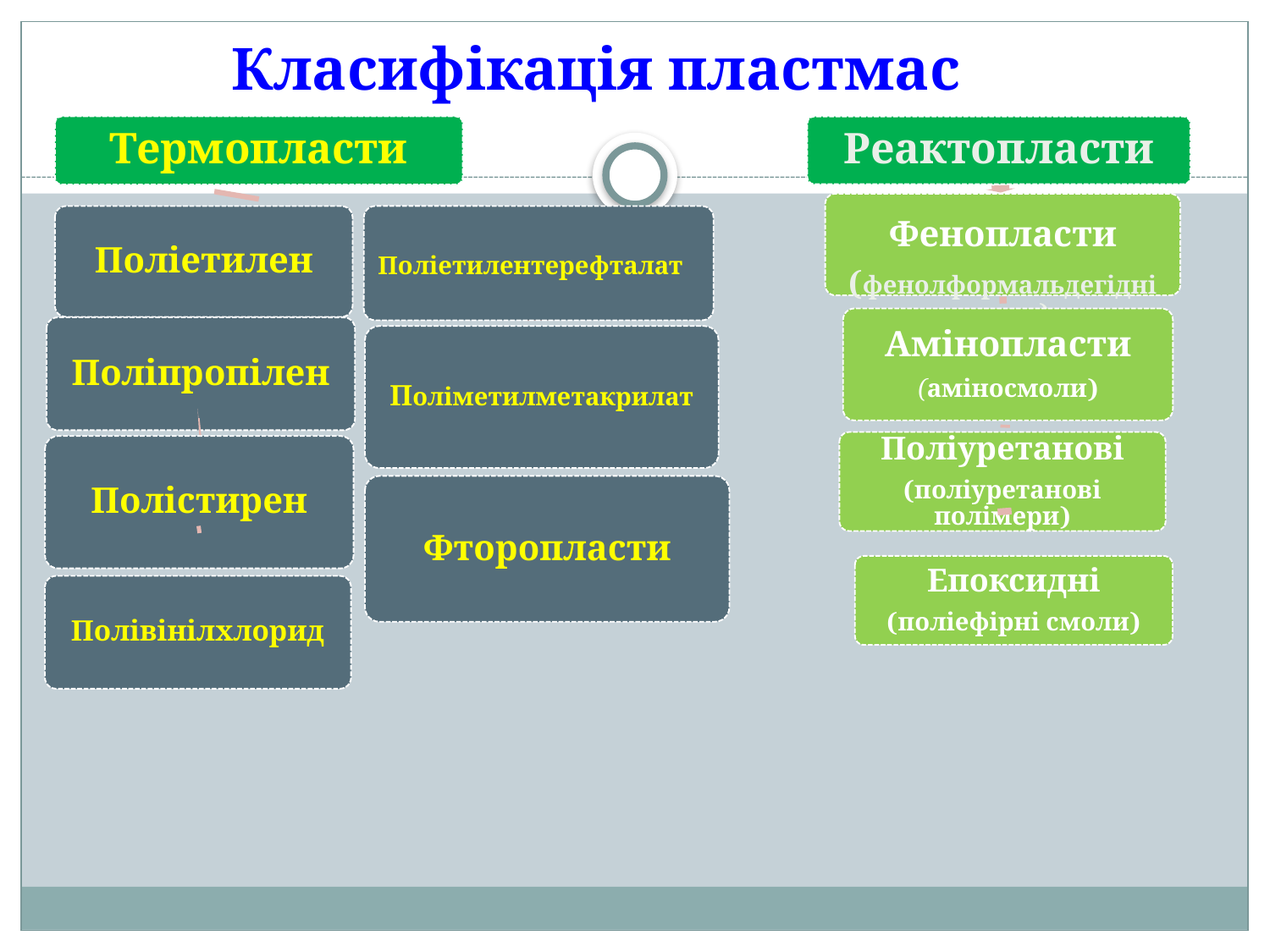

# Класифікація пластмас
Термопласти

Поліетилен

Поліпропілен

Полістирен

Полівінілхлорид
Реактопласти

Фенопласти
(фенолформальдегідні смоли)

Амінопласти
(аміносмоли)

Поліуретанові
(поліуретанові полімери)

Епоксидні
(поліефірні смоли)
Поліметилметакрилат

Поліетилентерефталат

Фторопласти